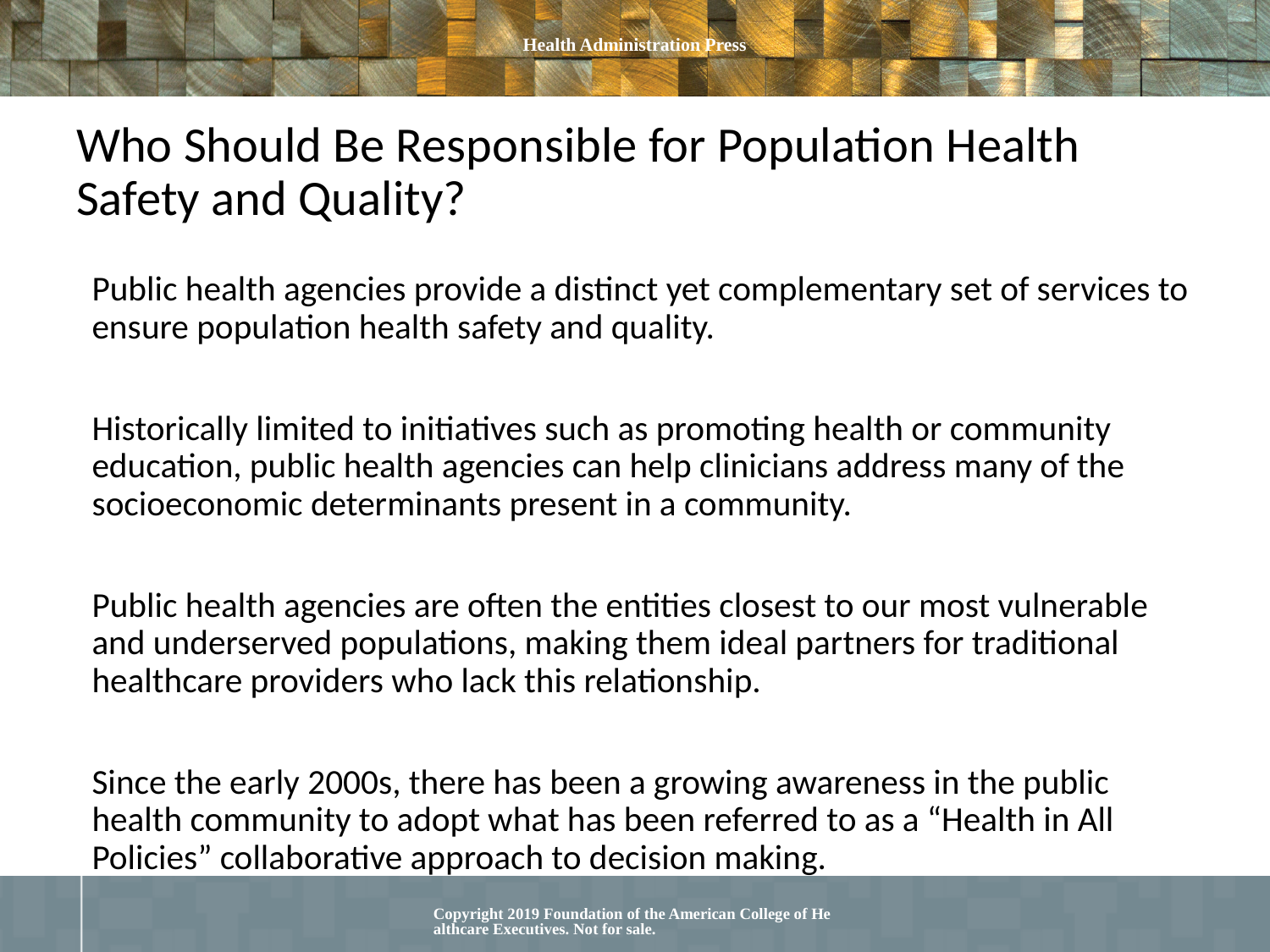

# Who Should Be Responsible for Population Health Safety and Quality?
Public health agencies provide a distinct yet complementary set of services to ensure population health safety and quality.

Historically limited to initiatives such as promoting health or community education, public health agencies can help clinicians address many of the socioeconomic determinants present in a community.

Public health agencies are often the entities closest to our most vulnerable and underserved populations, making them ideal partners for traditional healthcare providers who lack this relationship.

Since the early 2000s, there has been a growing awareness in the public health community to adopt what has been referred to as a “Health in All Policies” collaborative approach to decision making.

Copyright 2019 Foundation of the American College of Healthcare Executives. Not for sale.